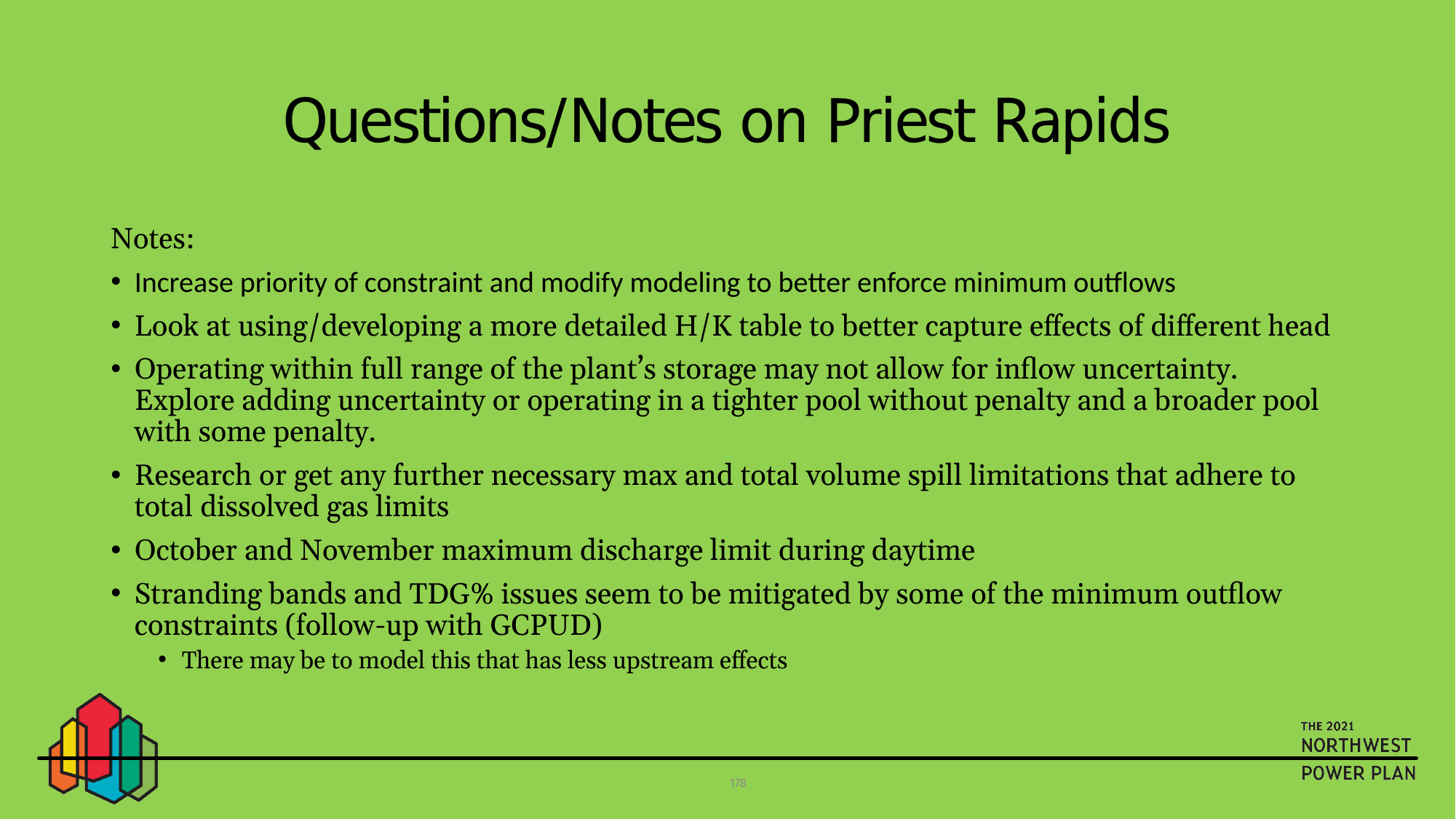

# Questions/Notes on Priest Rapids
Notes:
Increase priority of constraint and modify modeling to better enforce minimum outflows
Look at using/developing a more detailed H/K table to better capture effects of different head
Operating within full range of the plant’s storage may not allow for inflow uncertainty.  Explore adding uncertainty or operating in a tighter pool without penalty and a broader pool with some penalty.
Research or get any further necessary max and total volume spill limitations that adhere to total dissolved gas limits
October and November maximum discharge limit during daytime
Stranding bands and TDG% issues seem to be mitigated by some of the minimum outflow constraints (follow-up with GCPUD)
There may be to model this that has less upstream effects

178